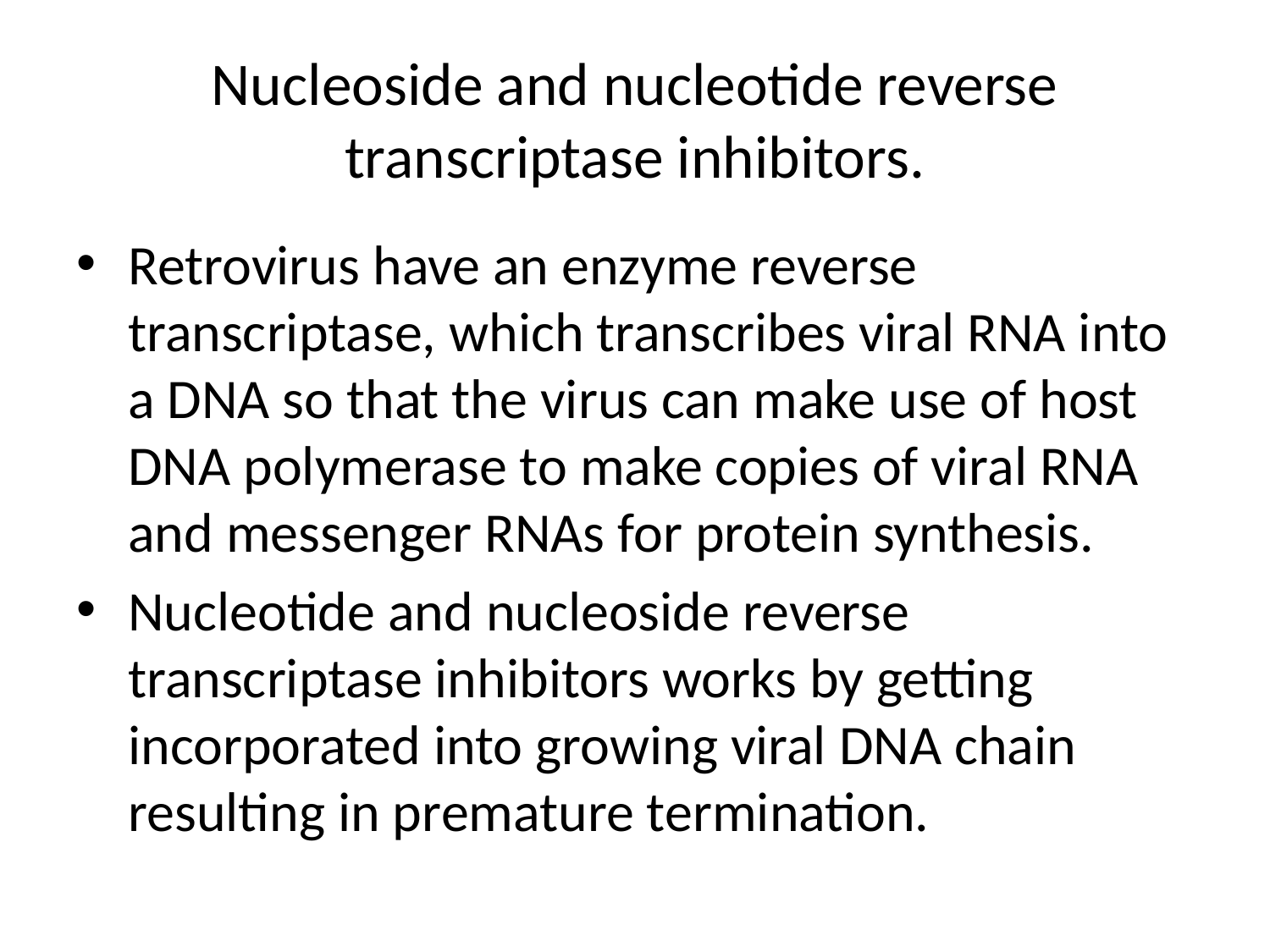

# Nucleoside and nucleotide reverse transcriptase inhibitors.
Retrovirus have an enzyme reverse transcriptase, which transcribes viral RNA into a DNA so that the virus can make use of host DNA polymerase to make copies of viral RNA and messenger RNAs for protein synthesis.
Nucleotide and nucleoside reverse transcriptase inhibitors works by getting incorporated into growing viral DNA chain resulting in premature termination.